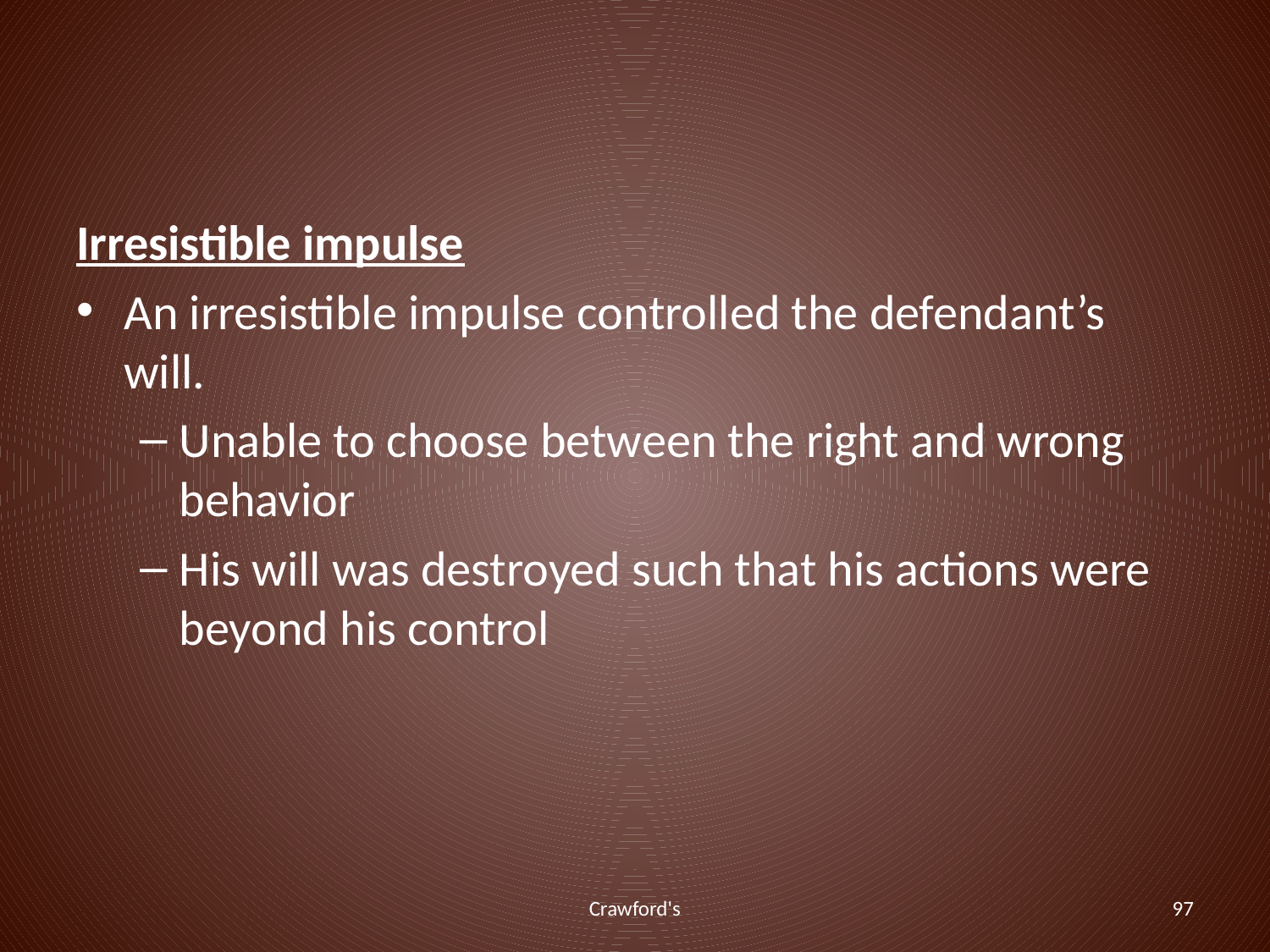

#
Irresistible impulse
An irresistible impulse controlled the defendant’s will.
Unable to choose between the right and wrong behavior
His will was destroyed such that his actions were beyond his control

Crawford's
97